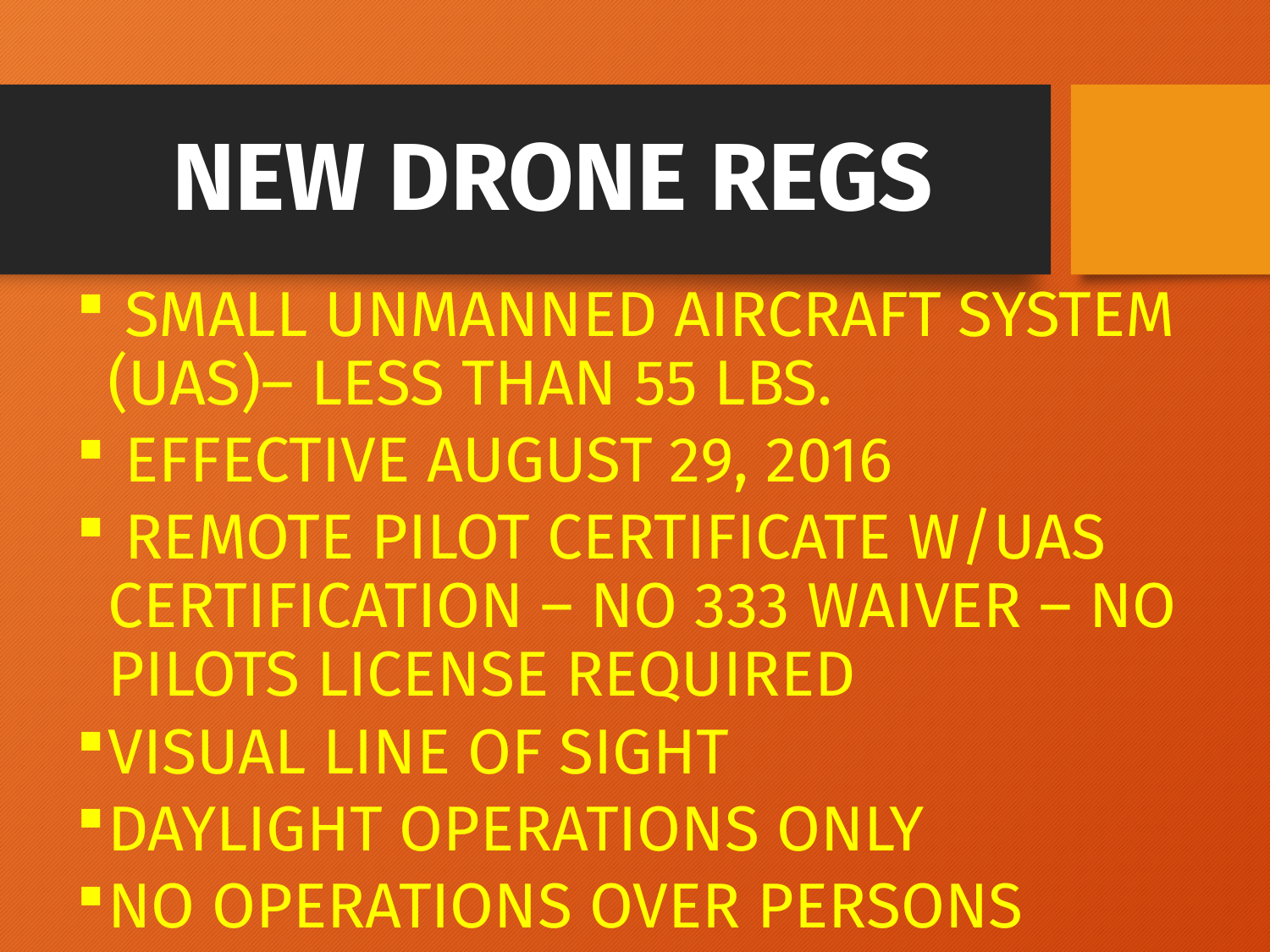

# NEW DRONE REGS
 SMALL UNMANNED AIRCRAFT SYSTEM  (UAS)– LESS THAN 55 LBS.
 EFFECTIVE AUGUST 29, 2016
 REMOTE PILOT CERTIFICATE W/UAS  CERTIFICATION – NO 333 WAIVER – NO PILOTS LICENSE REQUIRED
VISUAL LINE OF SIGHT
DAYLIGHT OPERATIONS ONLY
NO OPERATIONS OVER PERSONS